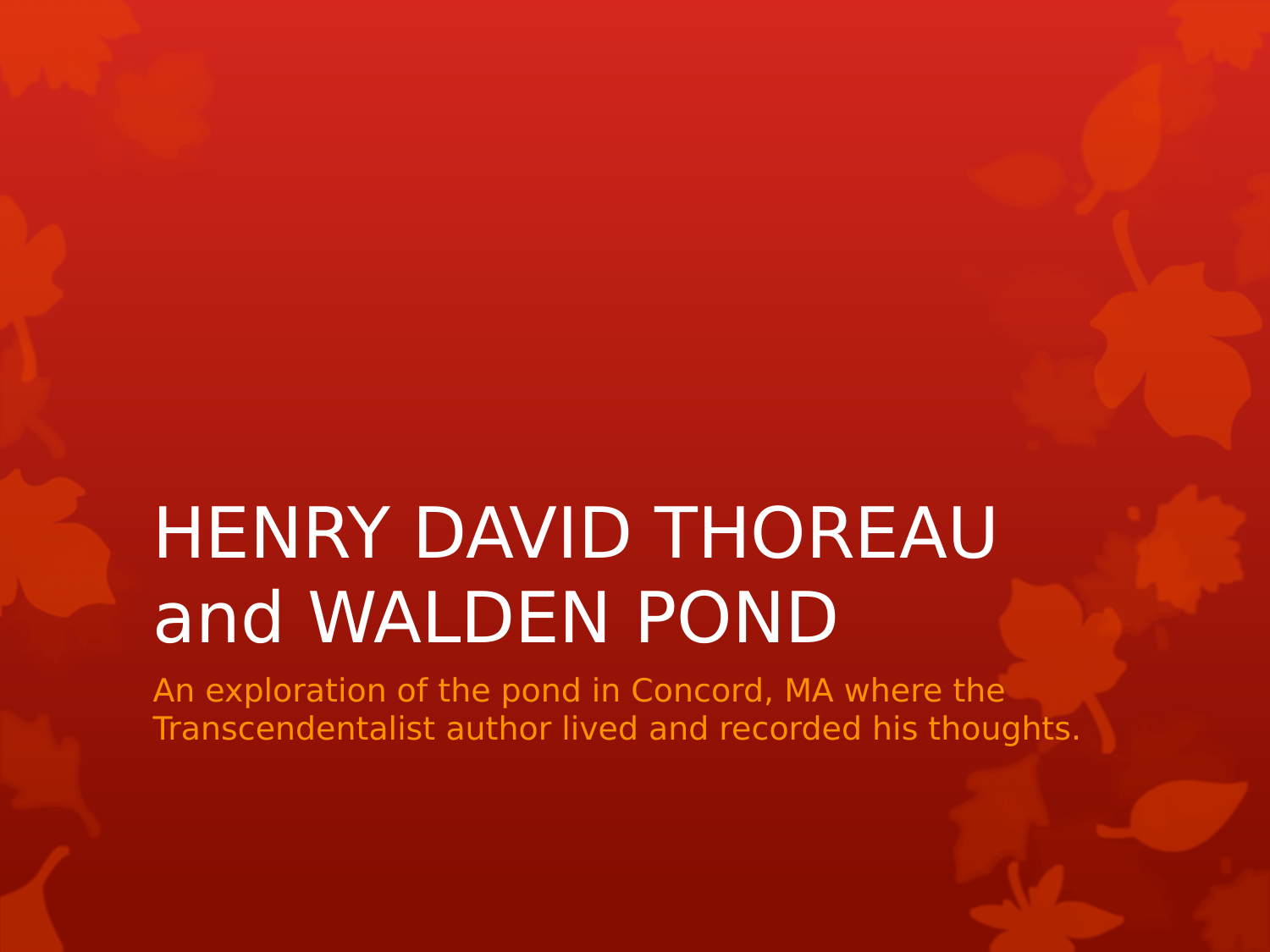

# HENRY DAVID THOREAU and WALDEN POND
An exploration of the pond in Concord, MA where the Transcendentalist author lived and recorded his thoughts.